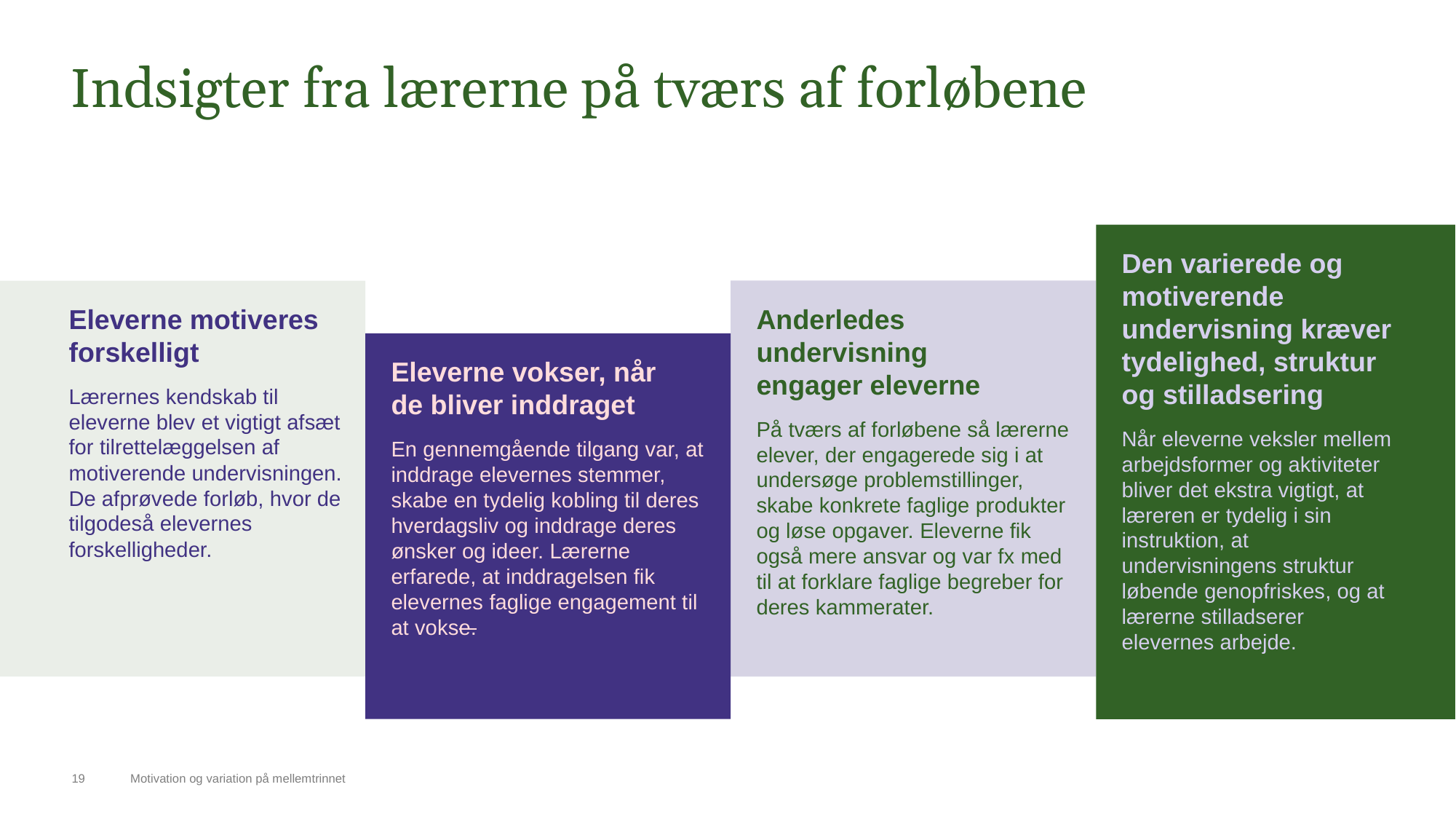

# Indsigter fra lærerne på tværs af forløbene
Den varierede og motiverende undervisning kræver tydelighed, struktur og stilladsering
Når eleverne veksler mellem arbejdsformer og aktiviteter bliver det ekstra vigtigt, at læreren er tydelig i sin instruktion, at undervisningens struktur løbende genopfriskes, og at lærerne stilladserer elevernes arbejde.
Anderledes undervisning
engager eleverne
På tværs af forløbene så lærerne elever, der engagerede sig i at undersøge problemstillinger, skabe konkrete faglige produkter og løse opgaver. Eleverne fik også mere ansvar og var fx med til at forklare faglige begreber for deres kammerater.
Eleverne motiveres forskelligt
Lærernes kendskab til eleverne blev et vigtigt afsæt for tilrettelæggelsen af motiverende undervisningen. De afprøvede forløb, hvor de tilgodeså elevernes forskelligheder.

Eleverne vokser, når
de bliver inddraget
En gennemgående tilgang var, at inddrage elevernes stemmer, skabe en tydelig kobling til deres hverdagsliv og inddrage deres ønsker og ideer. Lærerne erfarede, at inddragelsen fik elevernes faglige engagement til at vokse.

19
Motivation og variation på mellemtrinnet